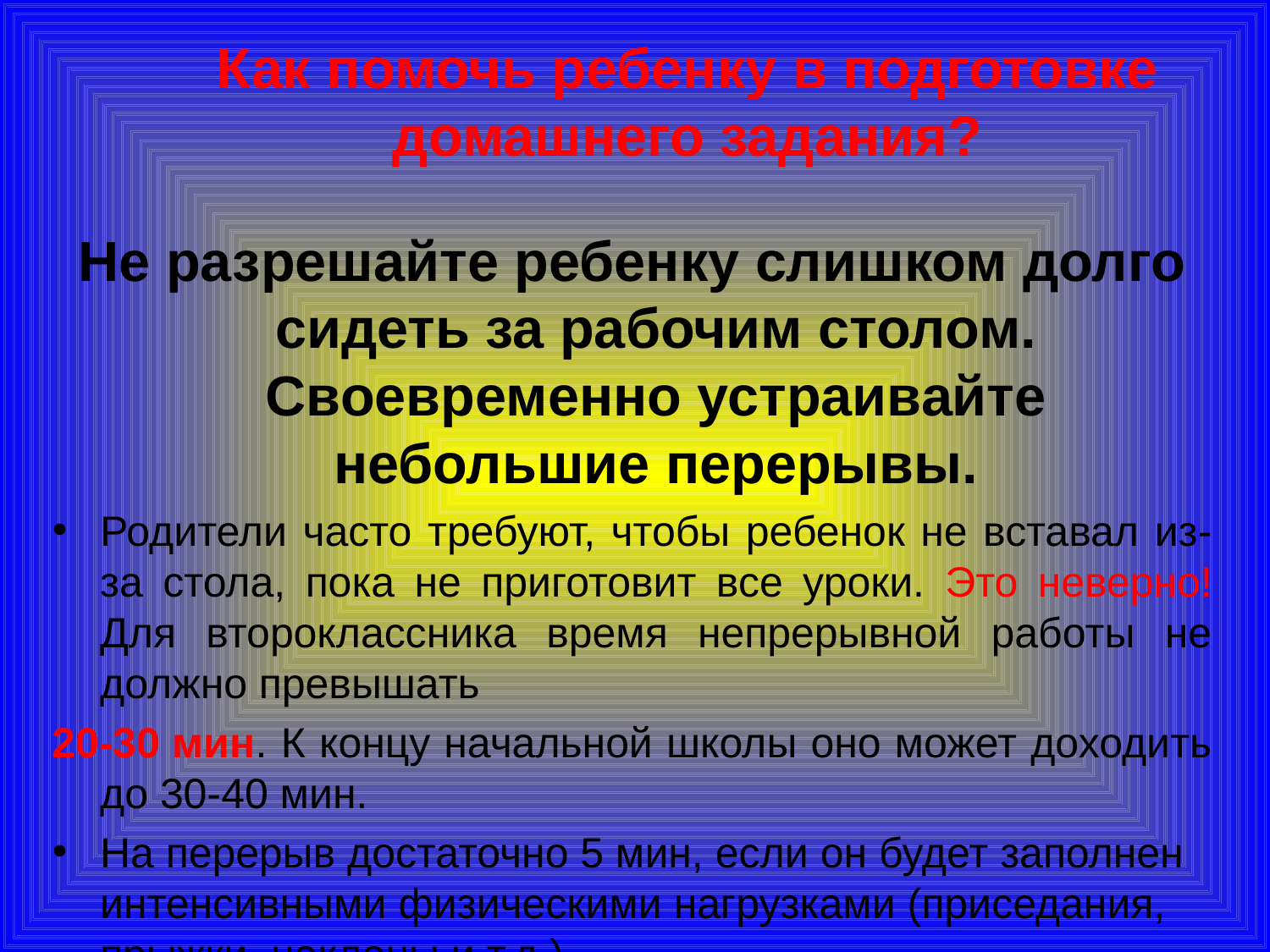

# Как помочь ребенку в подготовке домашнего задания?
Не разрешайте ребенку слишком долго сидеть за рабочим столом. Своевременно устраивайте небольшие перерывы.
Родители часто требуют, чтобы ребенок не вставал из-за стола, пока не приготовит все уроки. Это неверно! Для второклассника время непрерывной работы не должно превышать
20-30 мин. К концу начальной школы оно может доходить до 30-40 мин.
На перерыв достаточно 5 мин, если он будет заполнен интенсивными физическими нагрузками (приседания, прыжки, наклоны и т.д.).